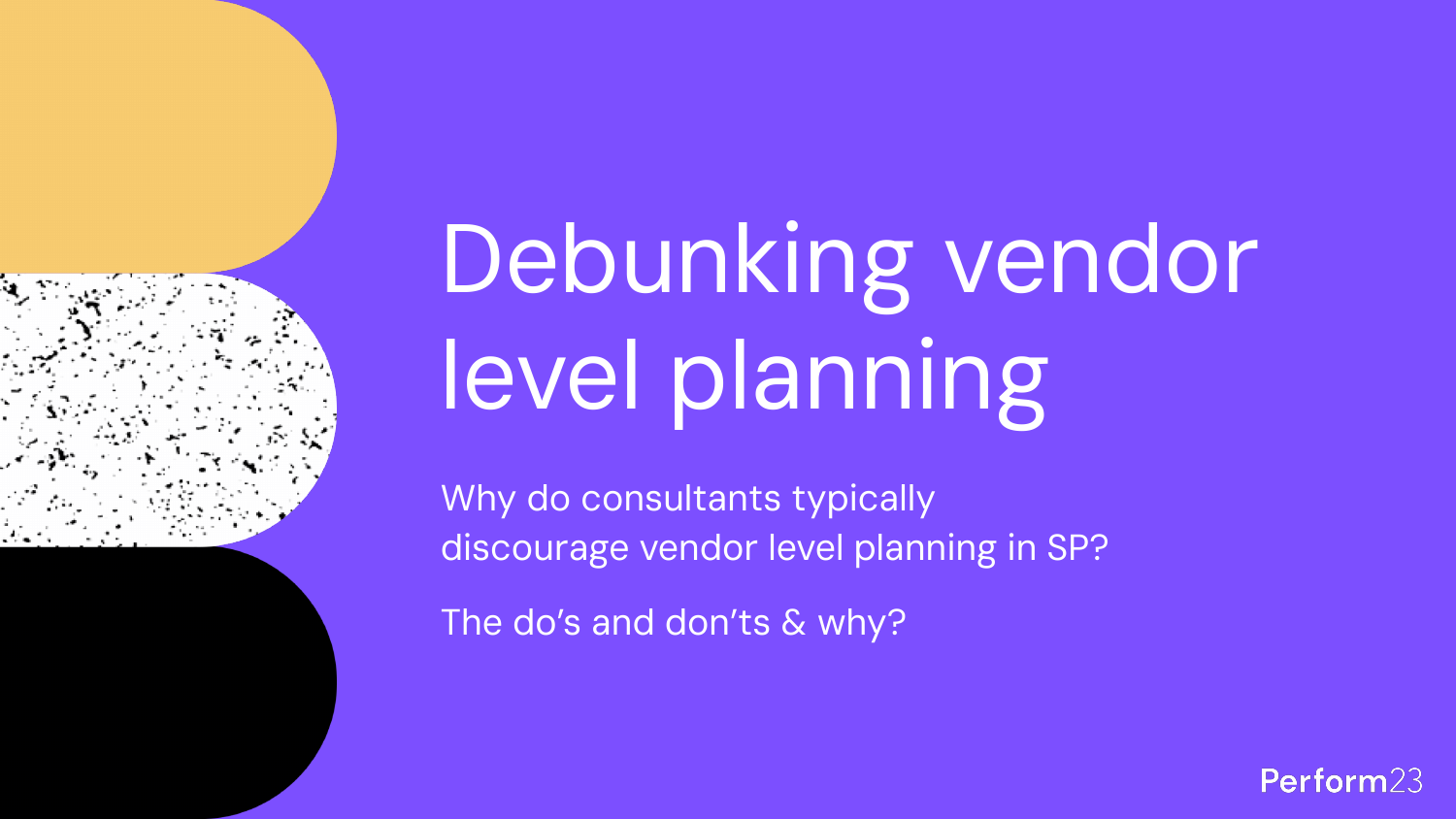

# Debunking vendor level planning
Why do consultants typically
discourage vendor level planning in SP?
The do’s and don’ts & why?